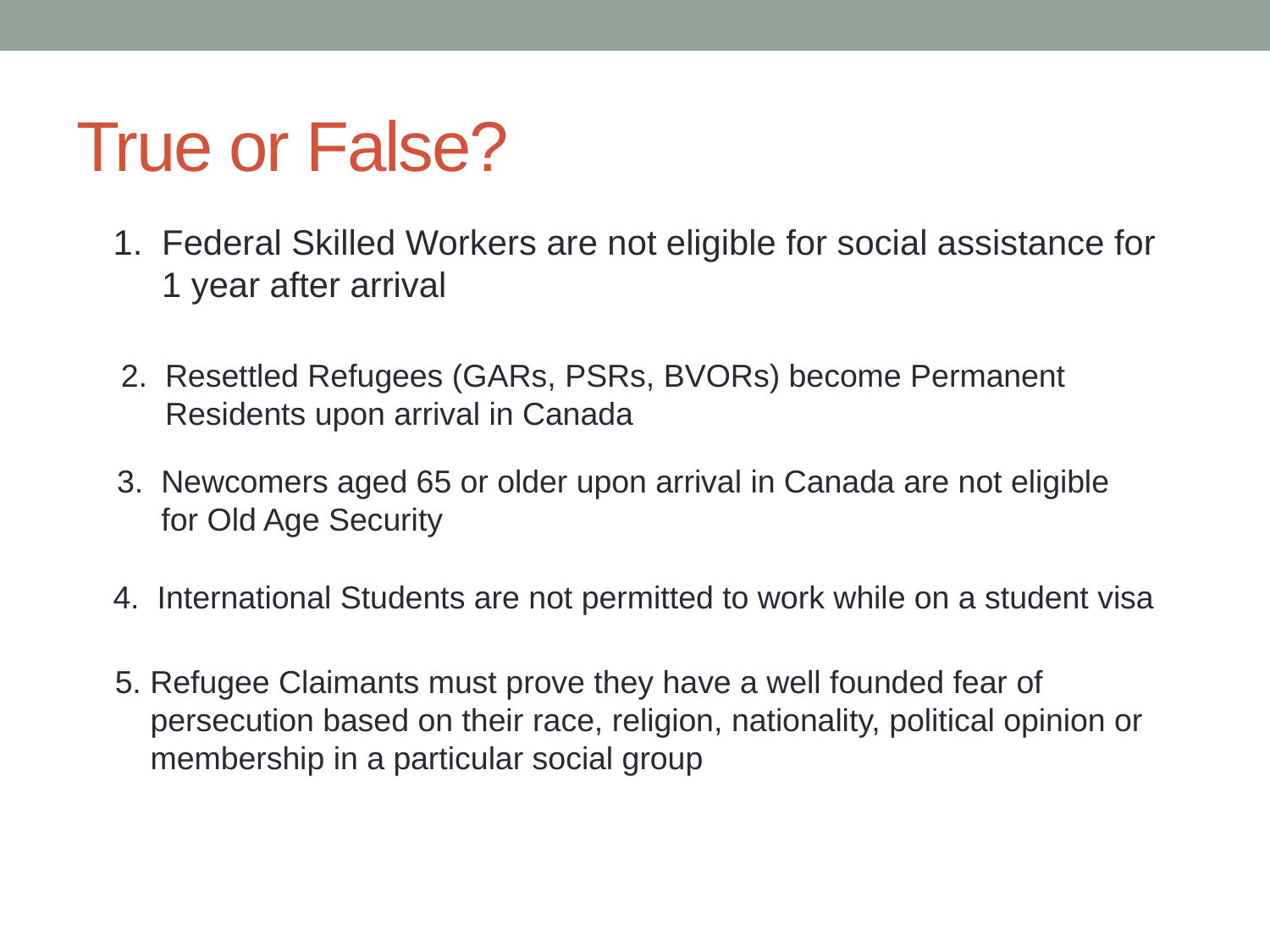

# True or False?
1.  Federal Skilled Workers are not eligible for social assistance for
     1 year after arrival
2.  Resettled Refugees (GARs, PSRs, BVORs) become Permanent
     Residents upon arrival in Canada
3.  Newcomers aged 65 or older upon arrival in Canada are not eligible
     for Old Age Security
4.  International Students are not permitted to work while on a student visa
5. Refugee Claimants must prove they have a well founded fear of
    persecution based on their race, religion, nationality, political opinion or
    membership in a particular social group